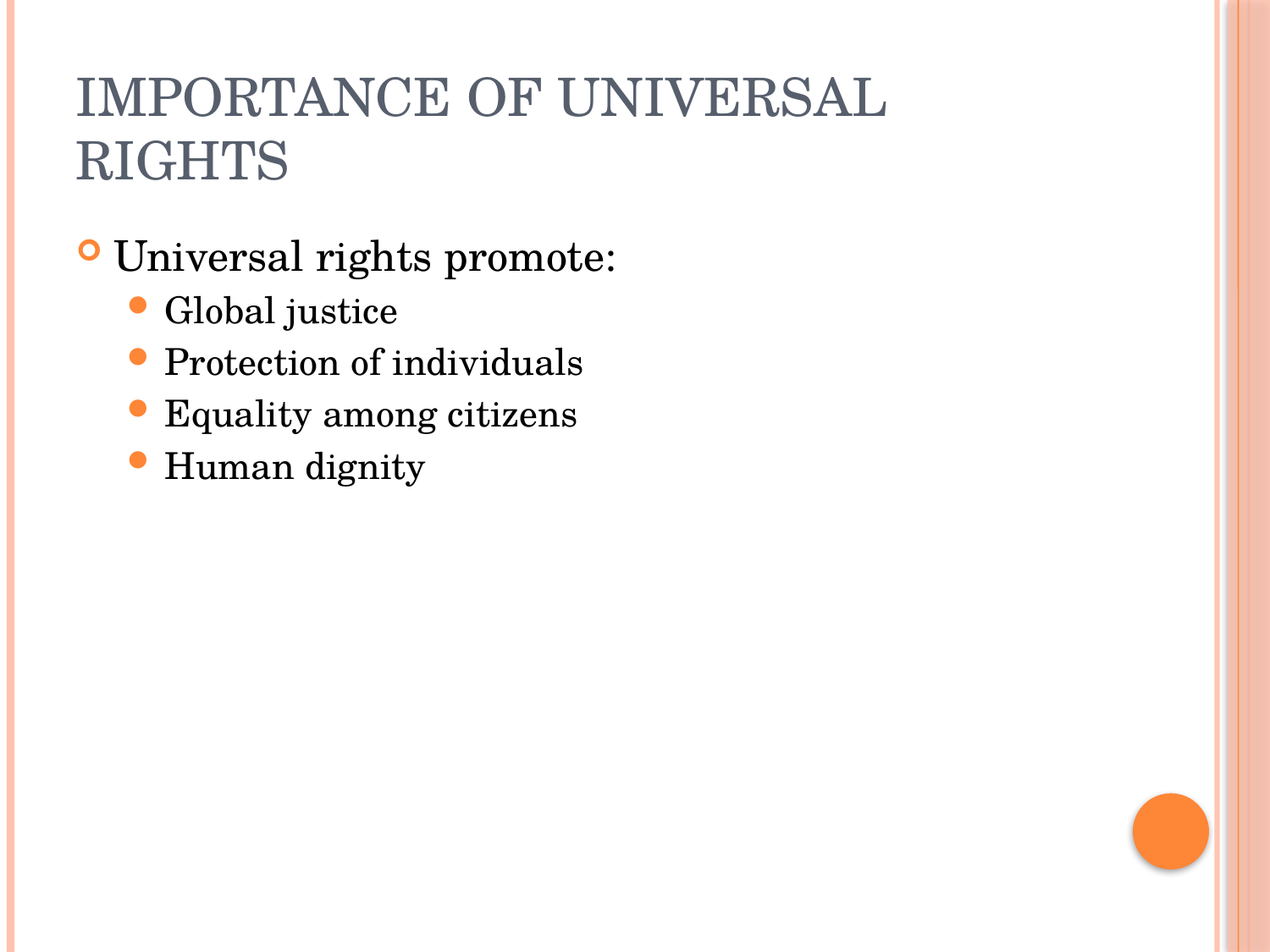

# Importance of Universal Rights
Universal rights promote:
Global justice
Protection of individuals
Equality among citizens
Human dignity